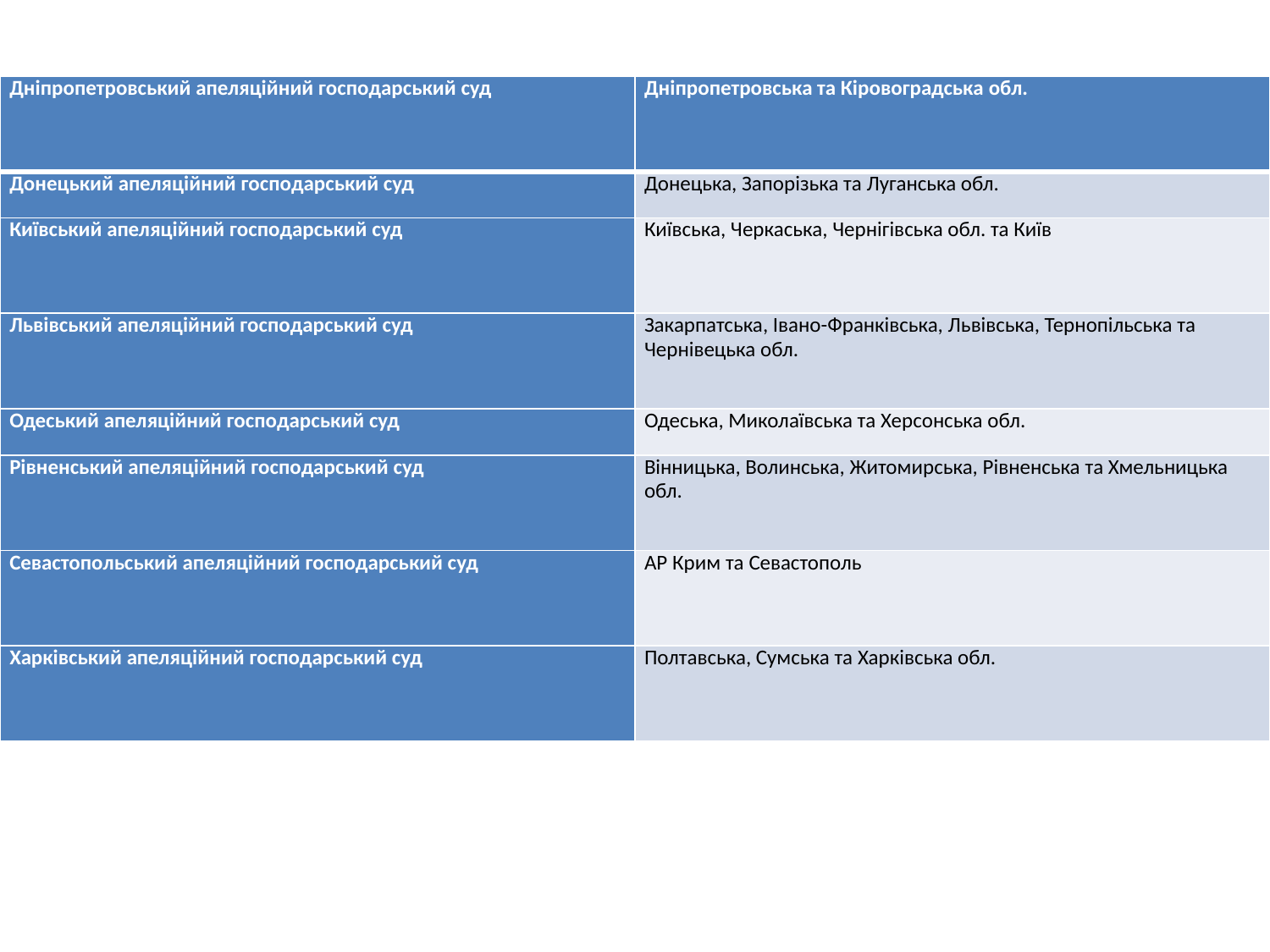

| Дніпропетровський апеляційний господарський суд | Дніпропетровська та Кіровоградська обл. |
| --- | --- |
| Донецький апеляційний господарський суд | Донецька, Запорізька та Луганська обл. |
| Київський апеляційний господарський суд | Київська, Черкаська, Чернігівська обл. та Київ |
| Львівський апеляційний господарський суд | Закарпатська, Івано-Франківська, Львівська, Тернопільська та Чернівецька обл. |
| Одеський апеляційний господарський суд | Одеська, Миколаївська та Херсонська обл. |
| Рівненський апеляційний господарський суд | Вінницька, Волинська, Житомирська, Рівненська та Хмельницька обл. |
| Севастопольський апеляційний господарський суд | АР Крим та Севастополь |
| Харківський апеляційний господарський суд | Полтавська, Сумська та Харківська обл. |